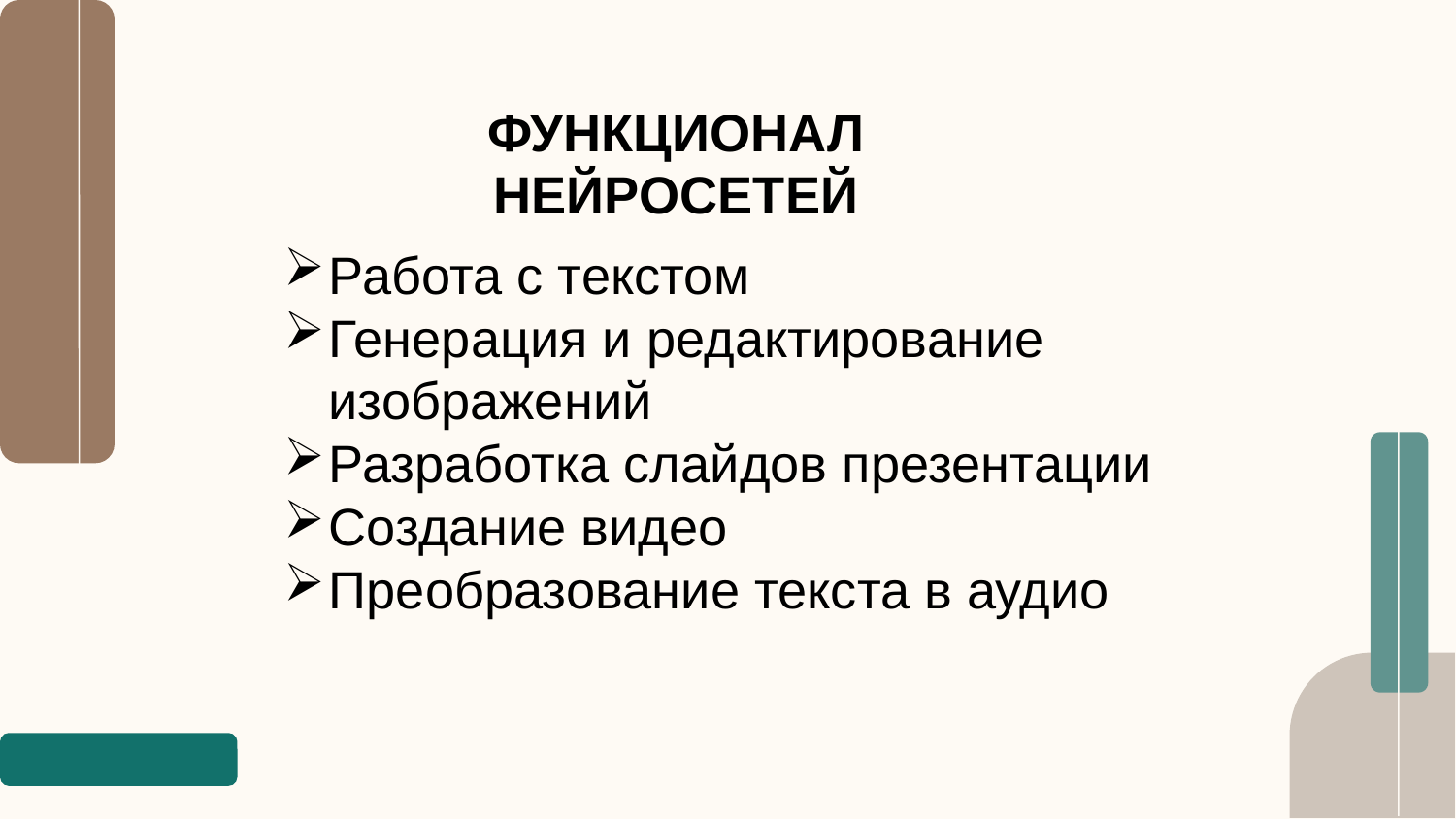

ФУНКЦИОНАЛ НЕЙРОСЕТЕЙ
Работа с текстом
Генерация и редактирование изображений
Разработка слайдов презентации
Создание видео
Преобразование текста в аудио